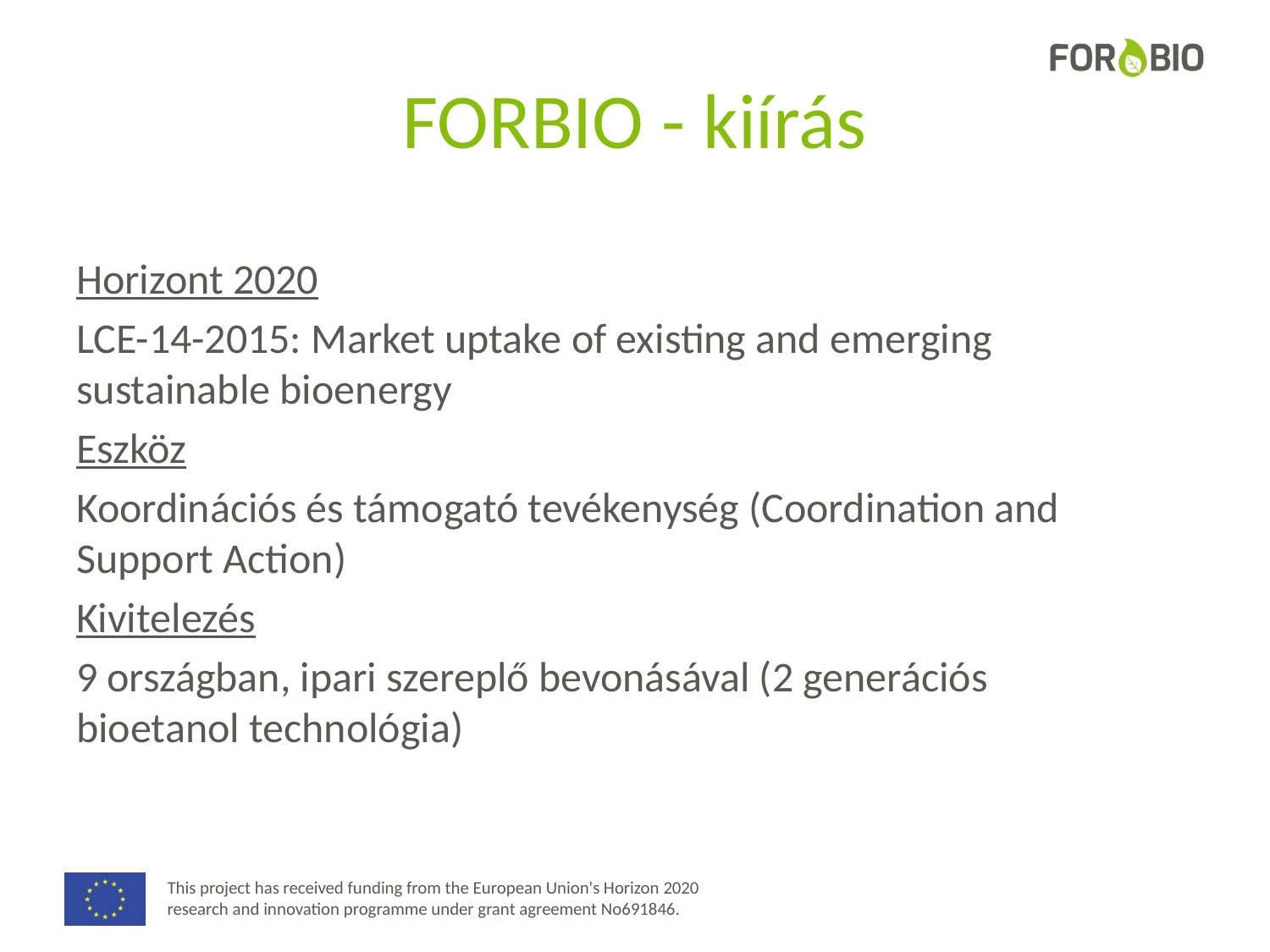

# FORBIO - kiírás

Horizont 2020
LCE-14-2015: Market uptake of existing and emerging sustainable bioenergy
Eszköz
Koordinációs és támogató tevékenység (Coordination and Support Action)
Kivitelezés
9 országban, ipari szereplő bevonásával (2 generációs bioetanol technológia)